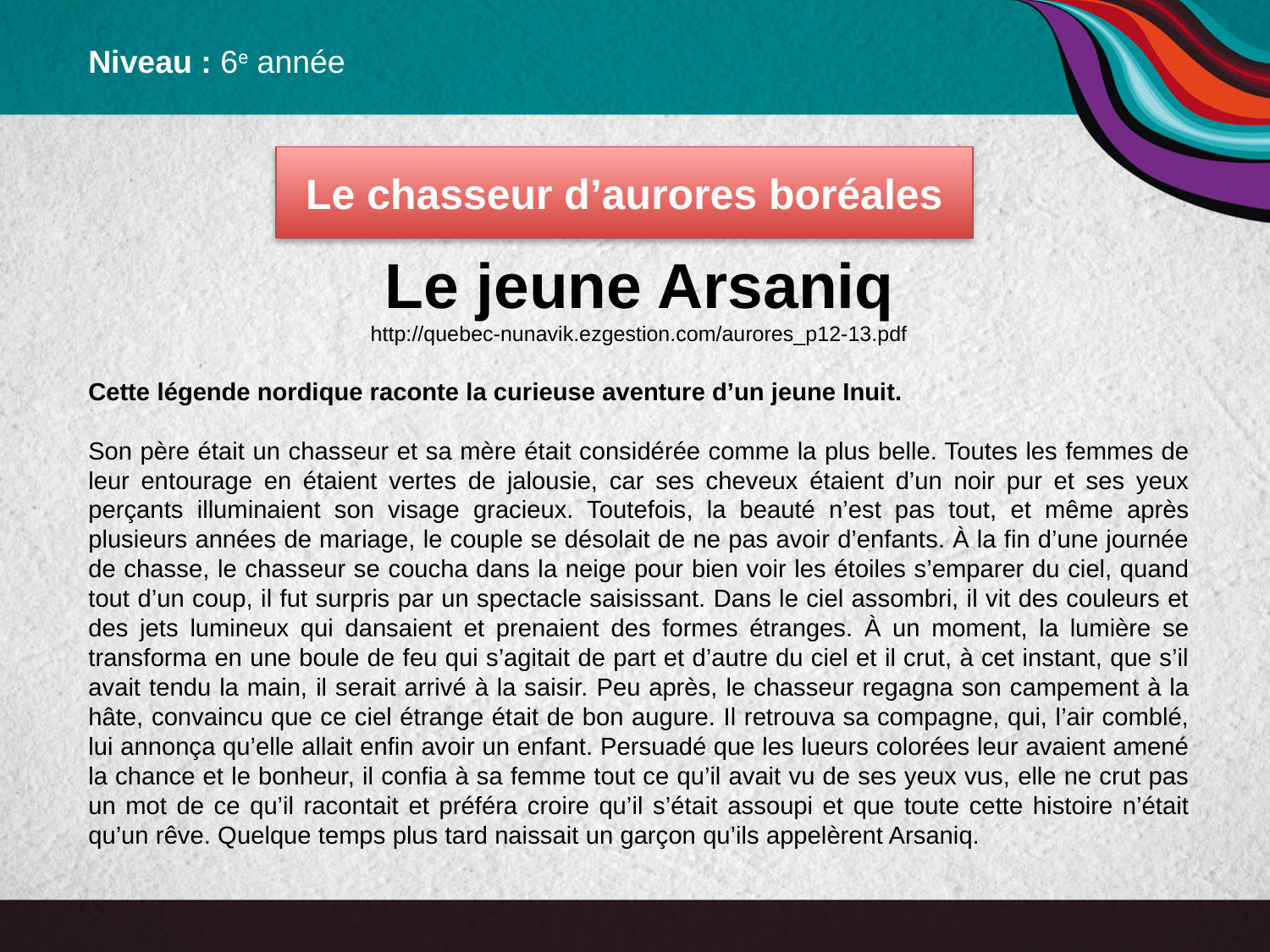

Niveau : 6e année

Le chasseur d’aurores boréales

Le jeune Arsaniq
http://quebec-nunavik.ezgestion.com/aurores_p12-13.pdf

Cette légende nordique raconte la curieuse aventure d’un jeune Inuit.

Son père était un chasseur et sa mère était considérée comme la plus belle. Toutes les femmes de leur entourage en étaient vertes de jalousie, car ses cheveux étaient d’un noir pur et ses yeux perçants illuminaient son visage gracieux. Toutefois, la beauté n’est pas tout, et même après plusieurs années de mariage, le couple se désolait de ne pas avoir d’enfants. À la fin d’une journée de chasse, le chasseur se coucha dans la neige pour bien voir les étoiles s’emparer du ciel, quand tout d’un coup, il fut surpris par un spectacle saisissant. Dans le ciel assombri, il vit des couleurs et des jets lumineux qui dansaient et prenaient des formes étranges. À un moment, la lumière se transforma en une boule de feu qui s’agitait de part et d’autre du ciel et il crut, à cet instant, que s’il avait tendu la main, il serait arrivé à la saisir. Peu après, le chasseur regagna son campement à la hâte, convaincu que ce ciel étrange était de bon augure. Il retrouva sa compagne, qui, l’air comblé, lui annonça qu’elle allait enfin avoir un enfant. Persuadé que les lueurs colorées leur avaient amené la chance et le bonheur, il confia à sa femme tout ce qu’il avait vu de ses yeux vus, elle ne crut pas un mot de ce qu’il racontait et préféra croire qu’il s’était assoupi et que toute cette histoire n’était qu’un rêve. Quelque temps plus tard naissait un garçon qu’ils appelèrent Arsaniq.